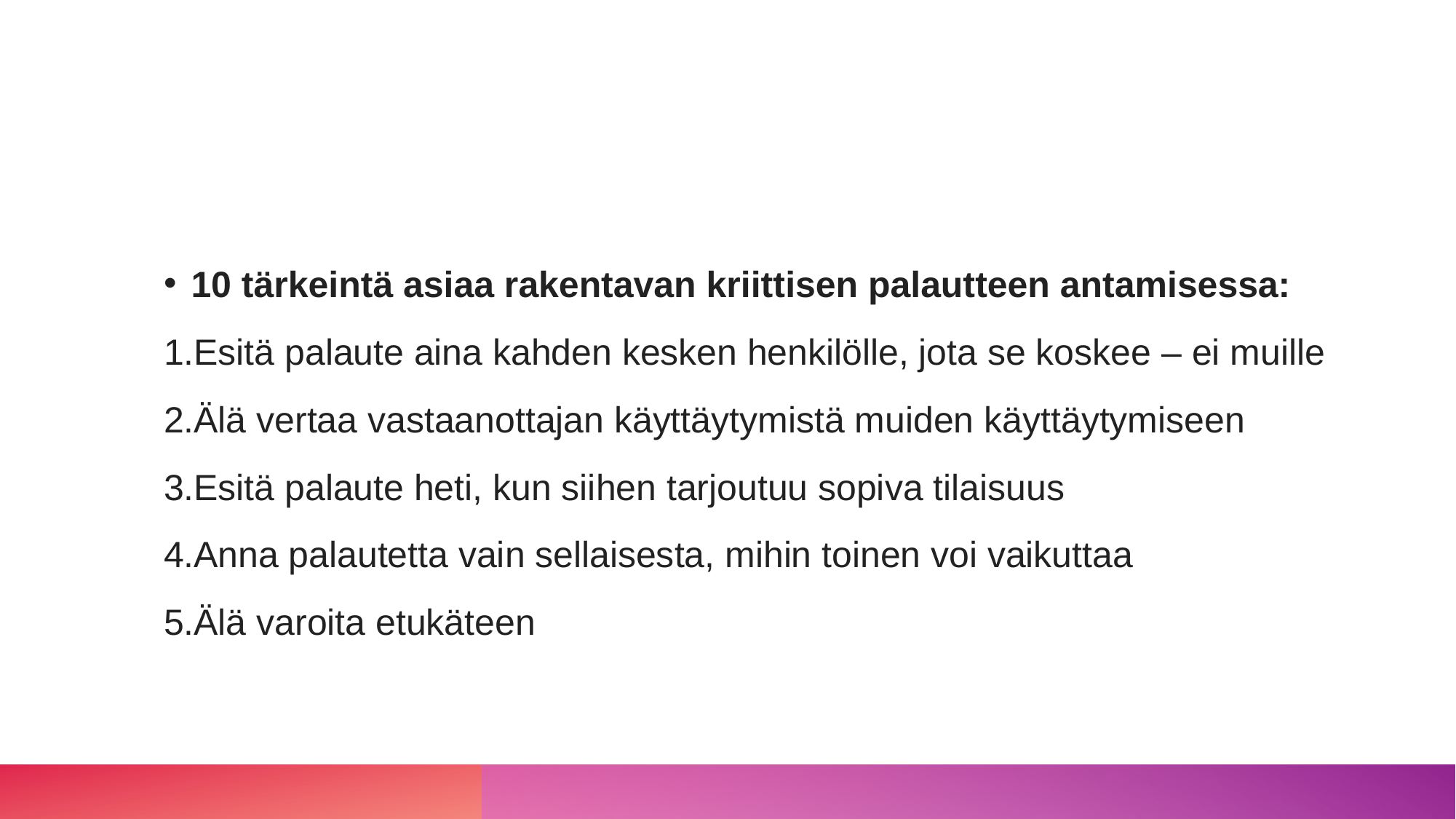

#
10 tärkeintä asiaa rakentavan kriittisen palautteen antamisessa:
Esitä palaute aina kahden kesken henkilölle, jota se koskee – ei muille
Älä vertaa vastaanottajan käyttäytymistä muiden käyttäytymiseen
Esitä palaute heti, kun siihen tarjoutuu sopiva tilaisuus
Anna palautetta vain sellaisesta, mihin toinen voi vaikuttaa
Älä varoita etukäteen